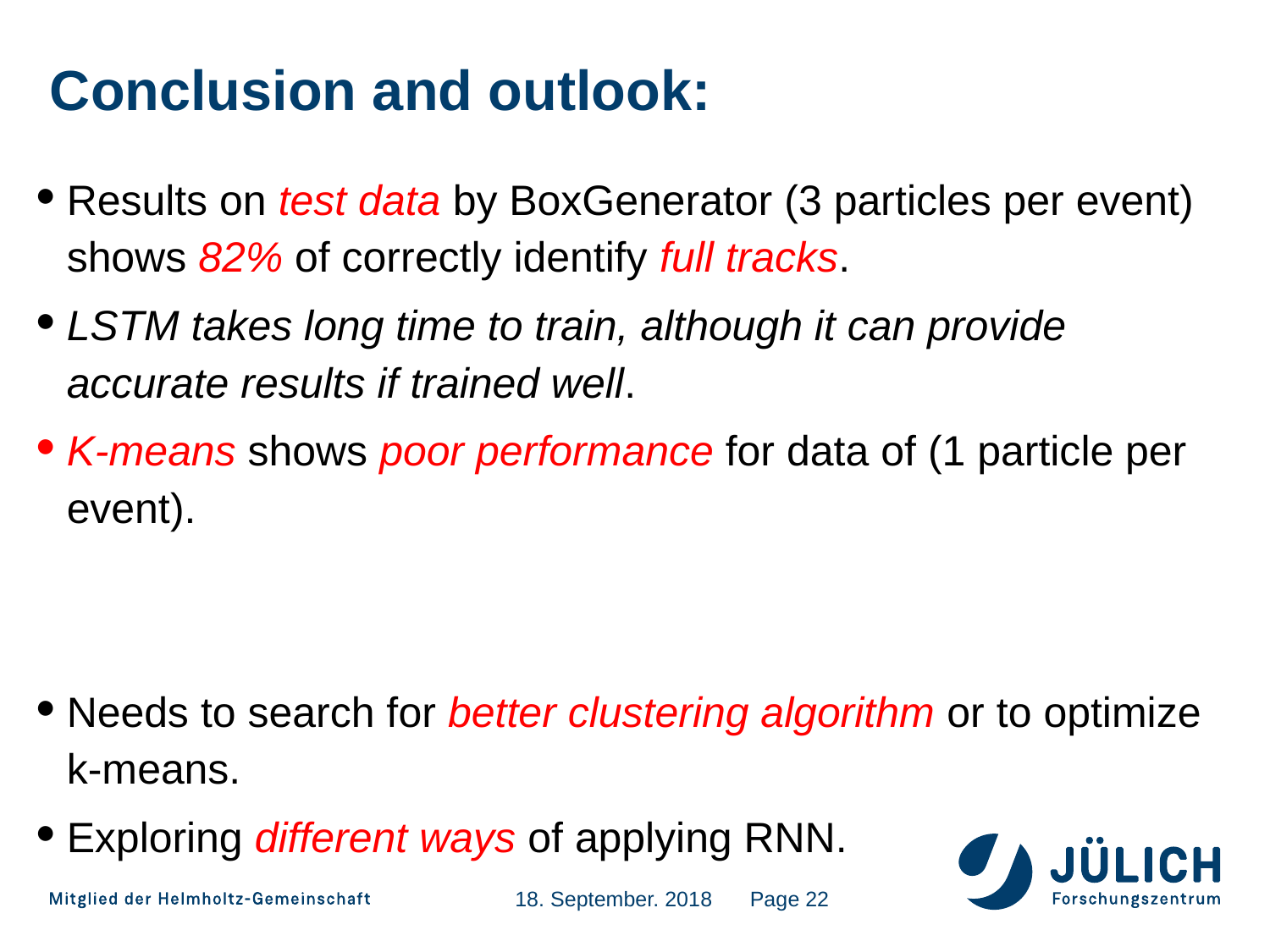

# Conclusion and outlook:
Results on test data by BoxGenerator (3 particles per event) shows 82% of correctly identify full tracks.
LSTM takes long time to train, although it can provide accurate results if trained well.
K-means shows poor performance for data of (1 particle per event).

Needs to search for better clustering algorithm or to optimize  k-means.
Exploring different ways of applying RNN.
18. September. 2018
Page 22